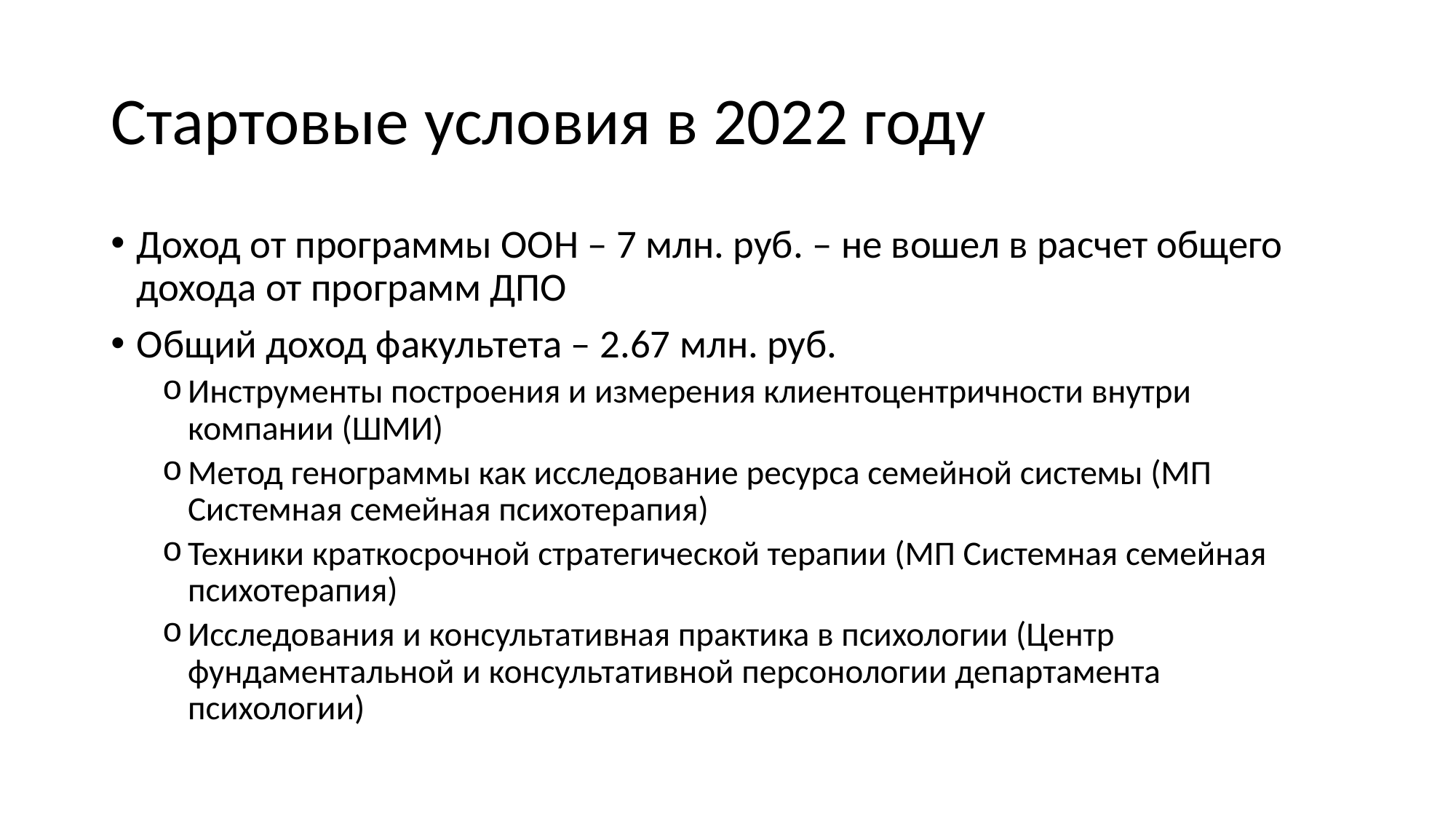

# Стартовые условия в 2022 году
Доход от программы ООН – 7 млн. руб. – не вошел в расчет общего дохода от программ ДПО
Общий доход факультета – 2.67 млн. руб.
Инструменты построения и измерения клиентоцентричности внутри компании (ШМИ)
Метод генограммы как исследование ресурса семейной системы (МП Системная семейная психотерапия)
Техники краткосрочной стратегической терапии (МП Системная семейная психотерапия)
Исследования и консультативная практика в психологии (Центр фундаментальной и консультативной персонологии департамента психологии)